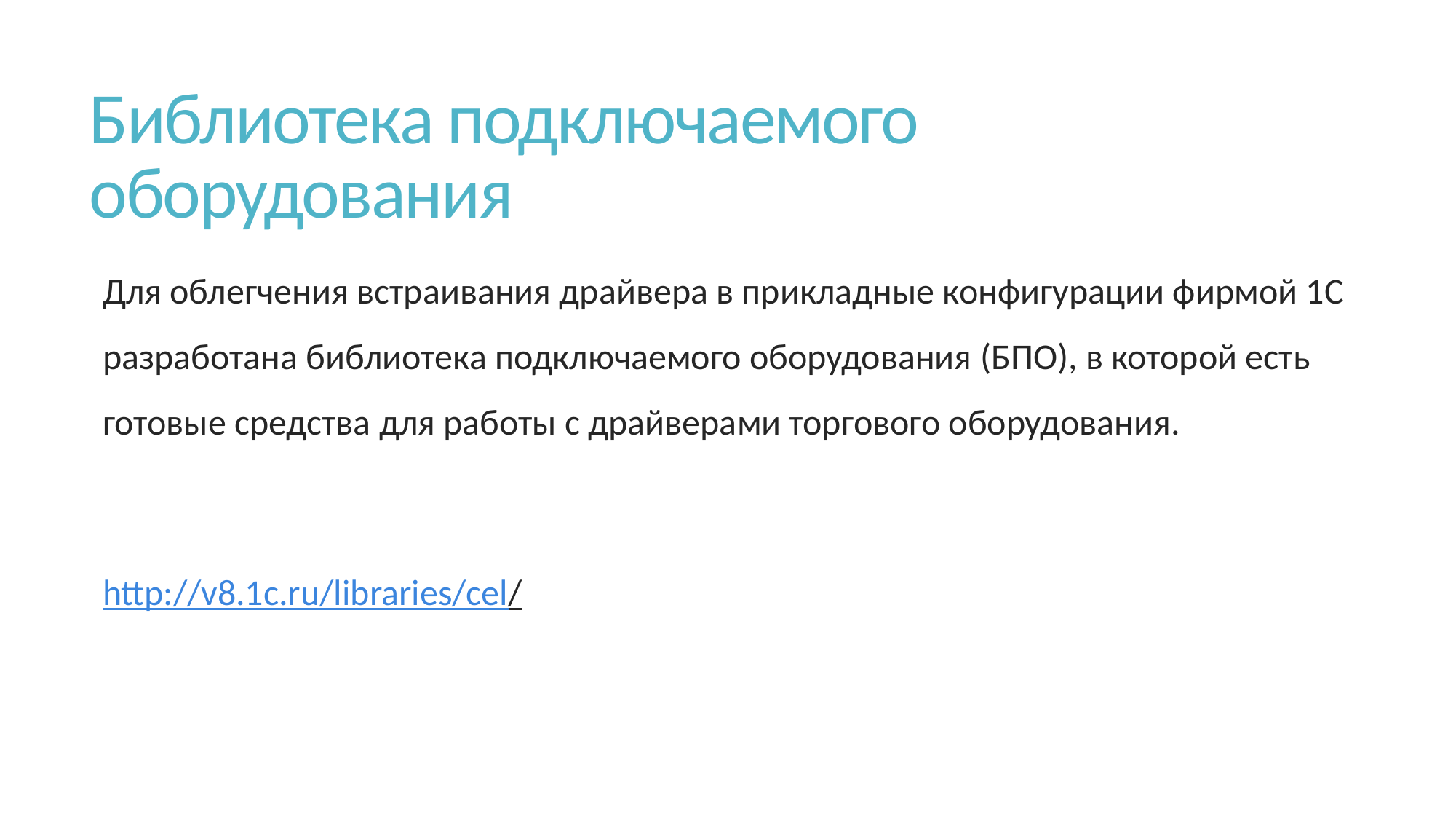

# Библиотека подключаемого оборудования
Для облегчения встраивания драйвера в прикладные конфигурации фирмой 1С разработана библиотека подключаемого оборудования (БПО), в которой есть готовые средства для работы с драйверами торгового оборудования.

http://v8.1c.ru/libraries/cel/